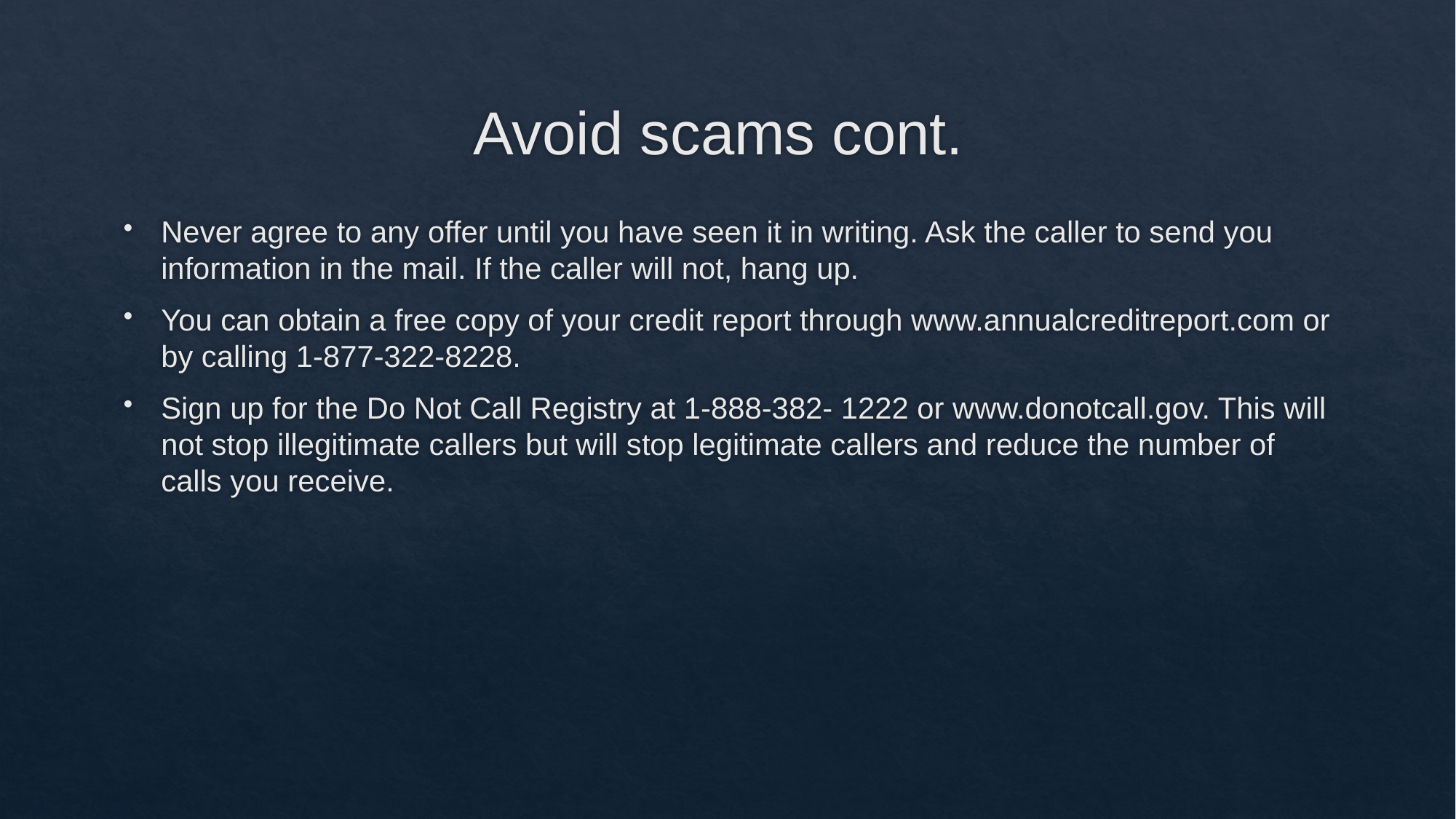

# Avoid scams cont.
Never agree to any offer until you have seen it in writing. Ask the caller to send you information in the mail. If the caller will not, hang up.
You can obtain a free copy of your credit report through www.annualcreditreport.com or by calling 1-877-322-8228.
Sign up for the Do Not Call Registry at 1-888-382- 1222 or www.donotcall.gov. This will not stop illegitimate callers but will stop legitimate callers and reduce the number of calls you receive.